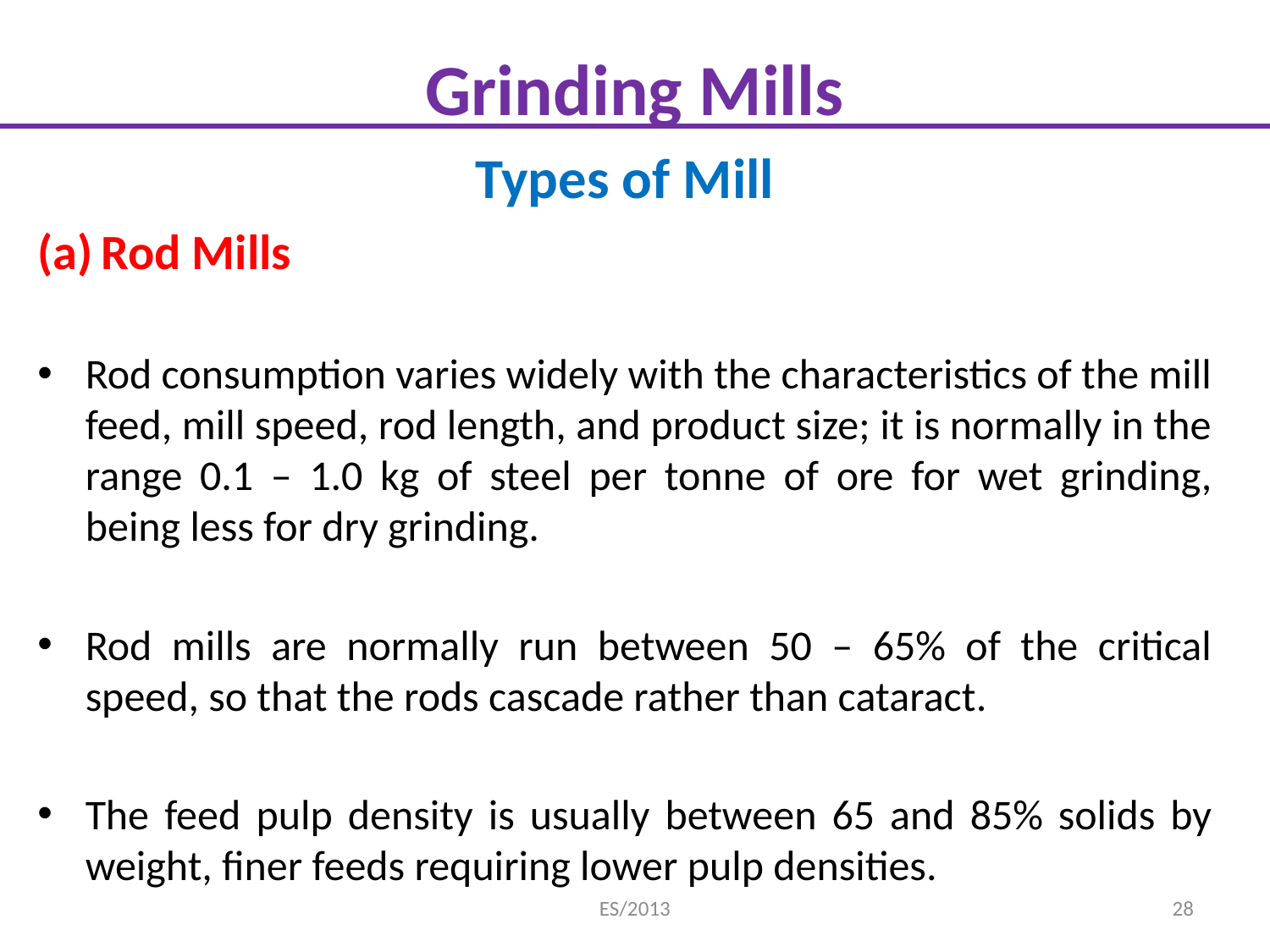

# Grinding Mills
Types of Mill
Rod Mills

Rod consumption varies widely with the characteristics of the mill feed, mill speed, rod length, and product size; it is normally in the range 0.1 – 1.0 kg of steel per tonne of ore for wet grinding, being less for dry grinding.

Rod mills are normally run between 50 – 65% of the critical speed, so that the rods cascade rather than cataract.

The feed pulp density is usually between 65 and 85% solids by weight, finer feeds requiring lower pulp densities.

ES/2013
28